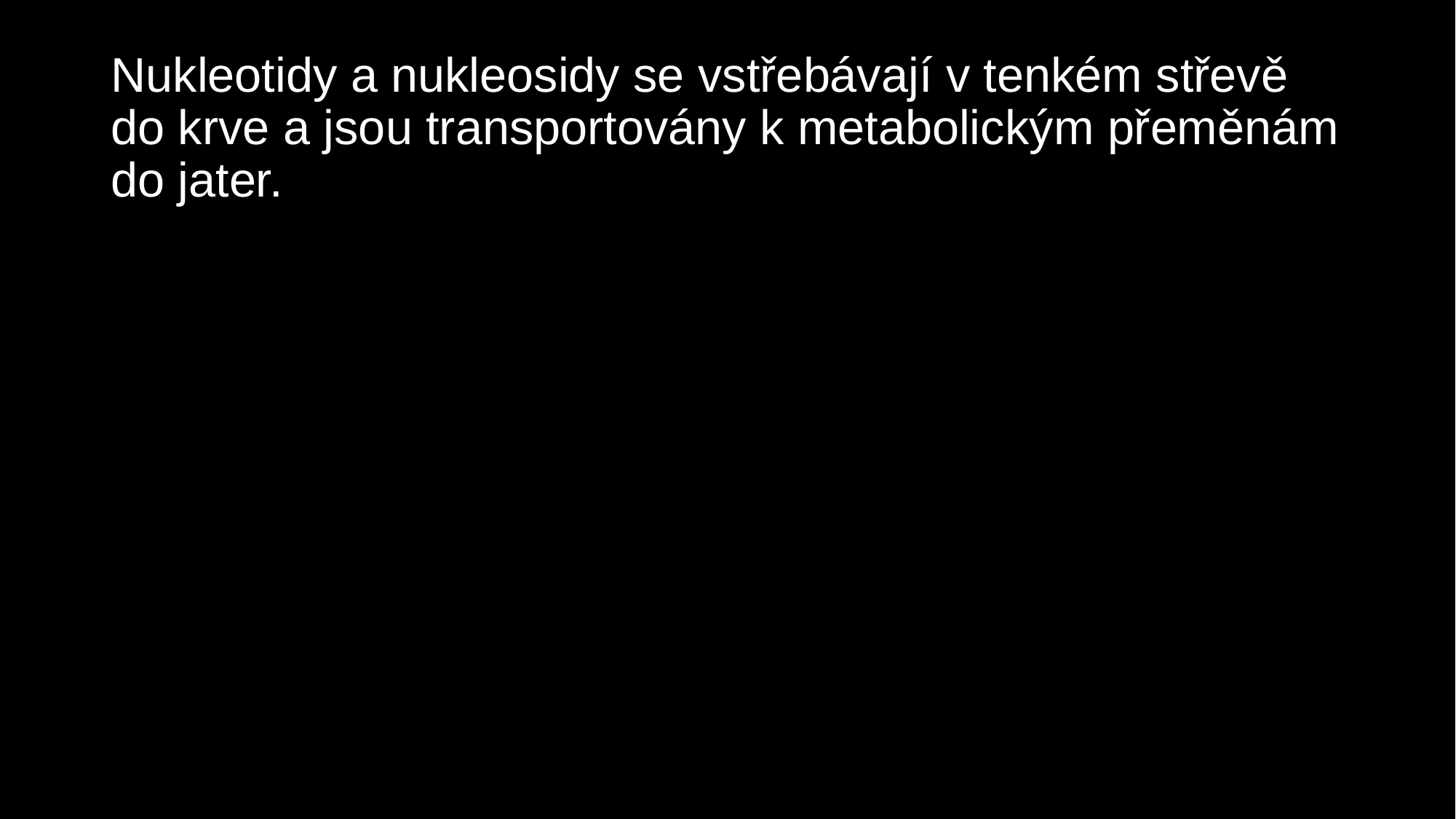

Nukleotidy a nukleosidy se vstřebávají v tenkém střevě do krve a jsou transportovány k metabolickým přeměnám do jater.